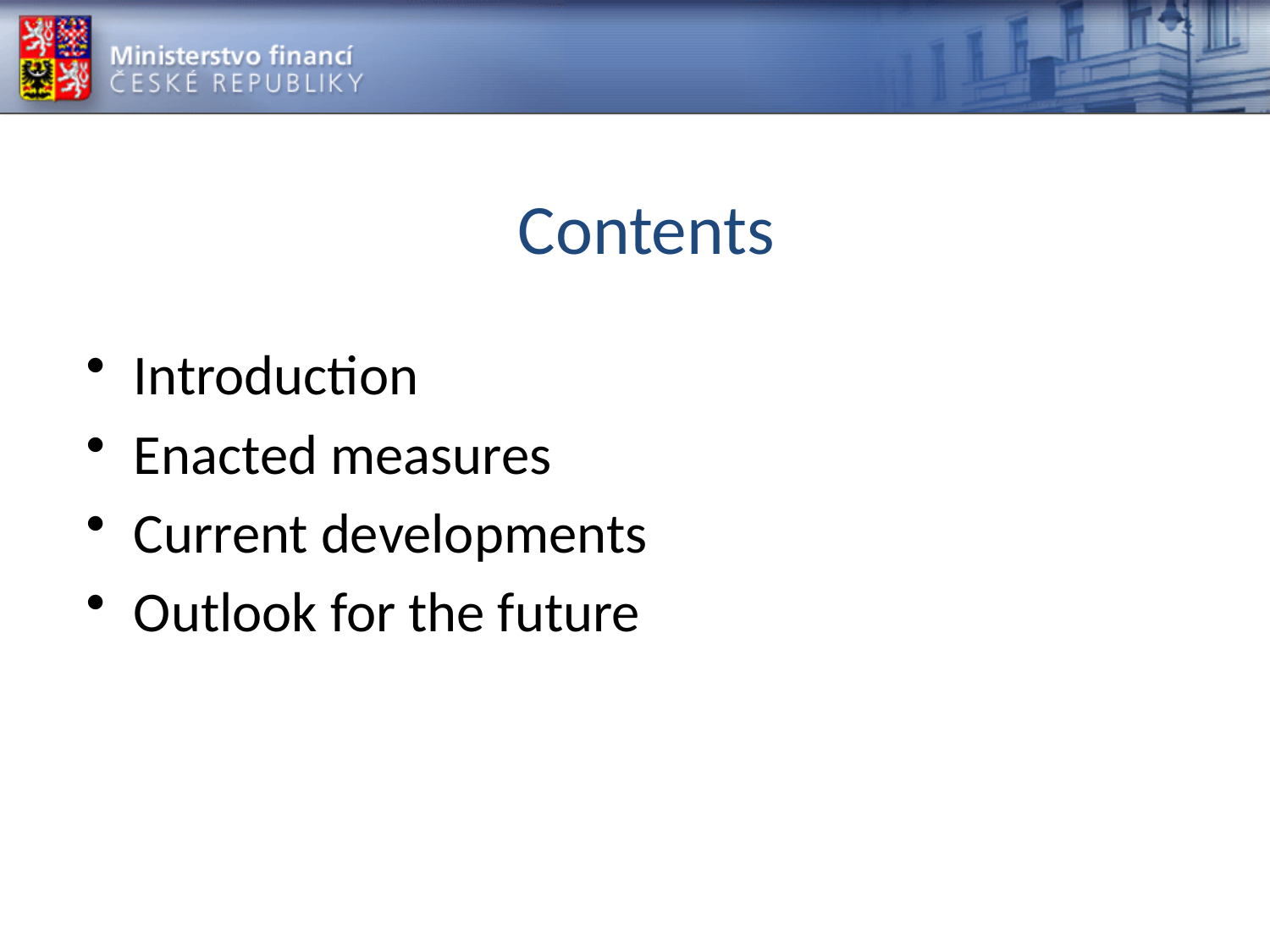

# Contents
Introduction
Enacted measures
Current developments
Outlook for the future